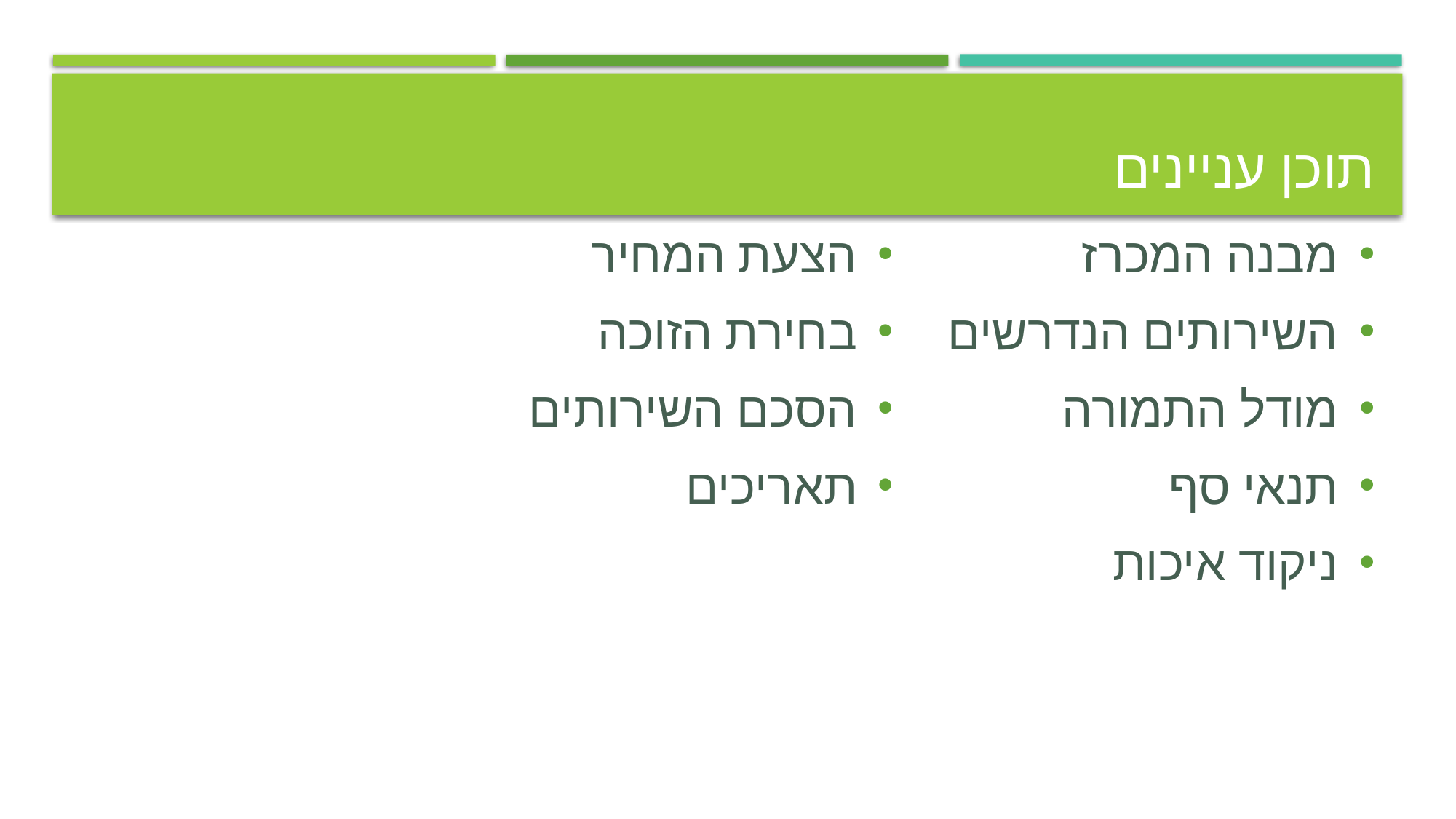

# תוכן עניינים
הצעת המחיר
בחירת הזוכה
הסכם השירותים
תאריכים
מבנה המכרז
השירותים הנדרשים
מודל התמורה
תנאי סף
ניקוד איכות